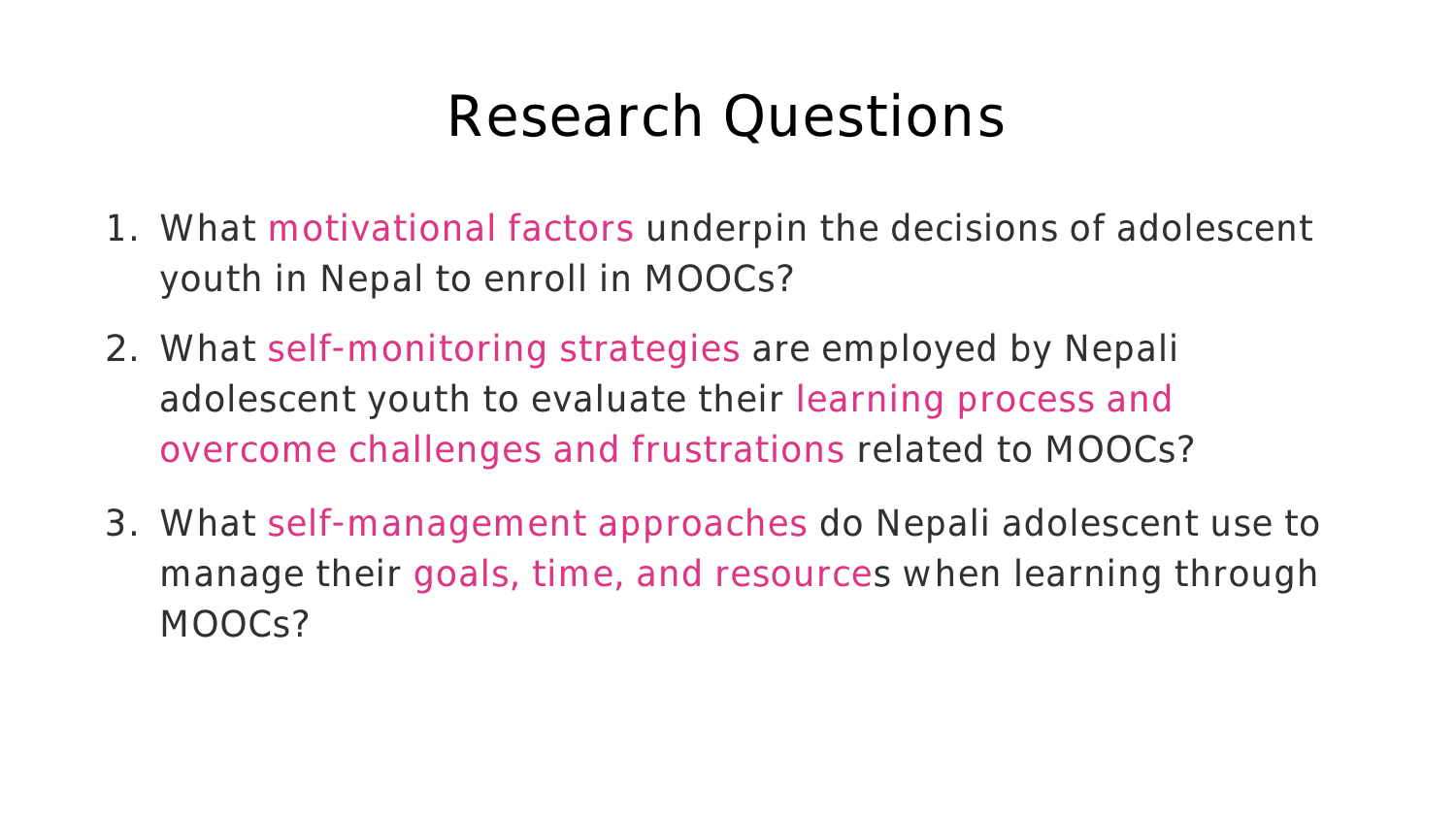

# Research Questions
What motivational factors underpin the decisions of adolescent youth in Nepal to enroll in MOOCs?
What self-monitoring strategies are employed by Nepali adolescent youth to evaluate their learning process and overcome challenges and frustrations related to MOOCs?
What self-management approaches do Nepali adolescent use to manage their goals, time, and resources when learning through MOOCs?